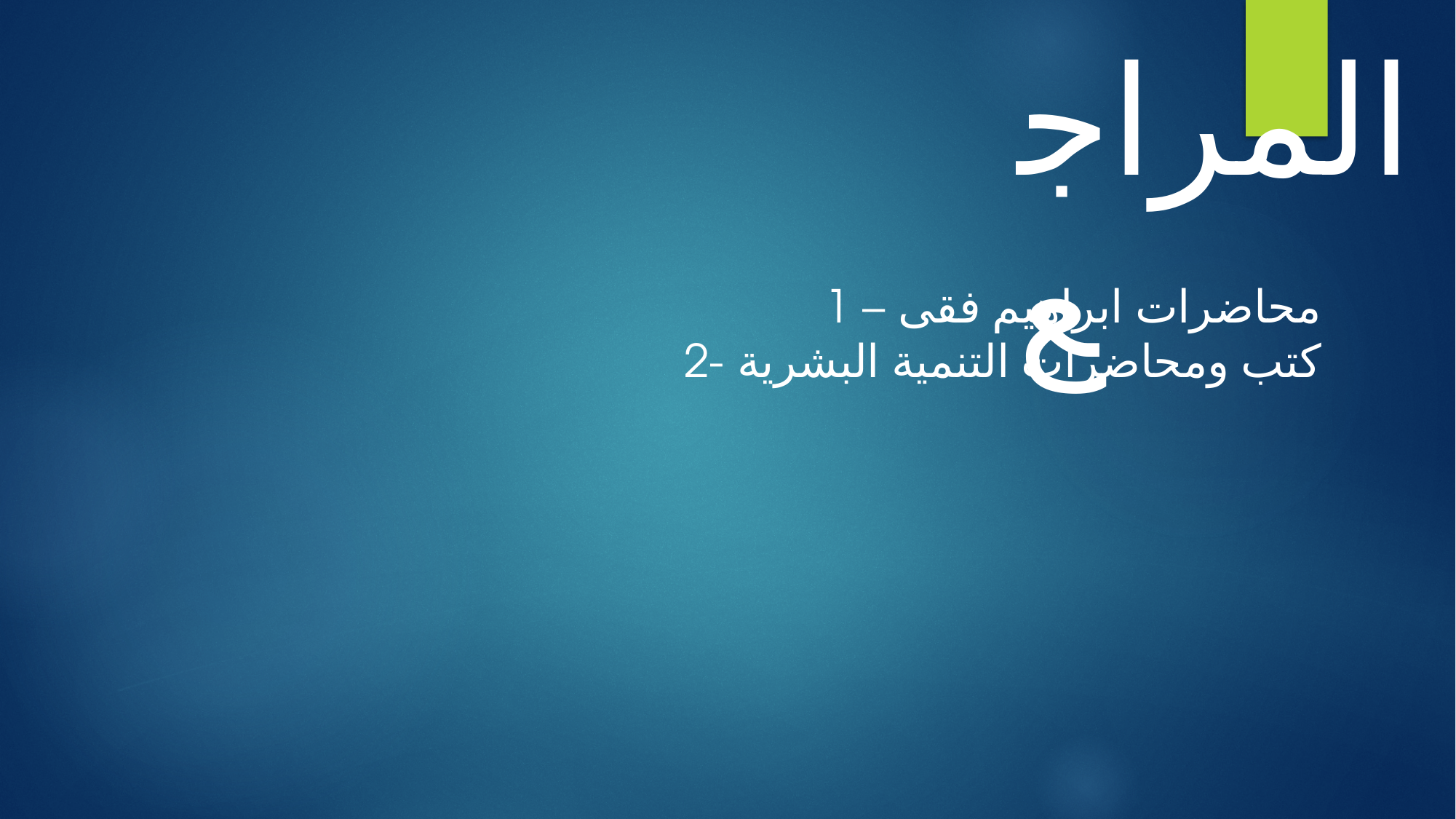

المراجع
1 – محاضرات ابراهيم فقى
2- كتب ومحاضرات التنمية البشرية